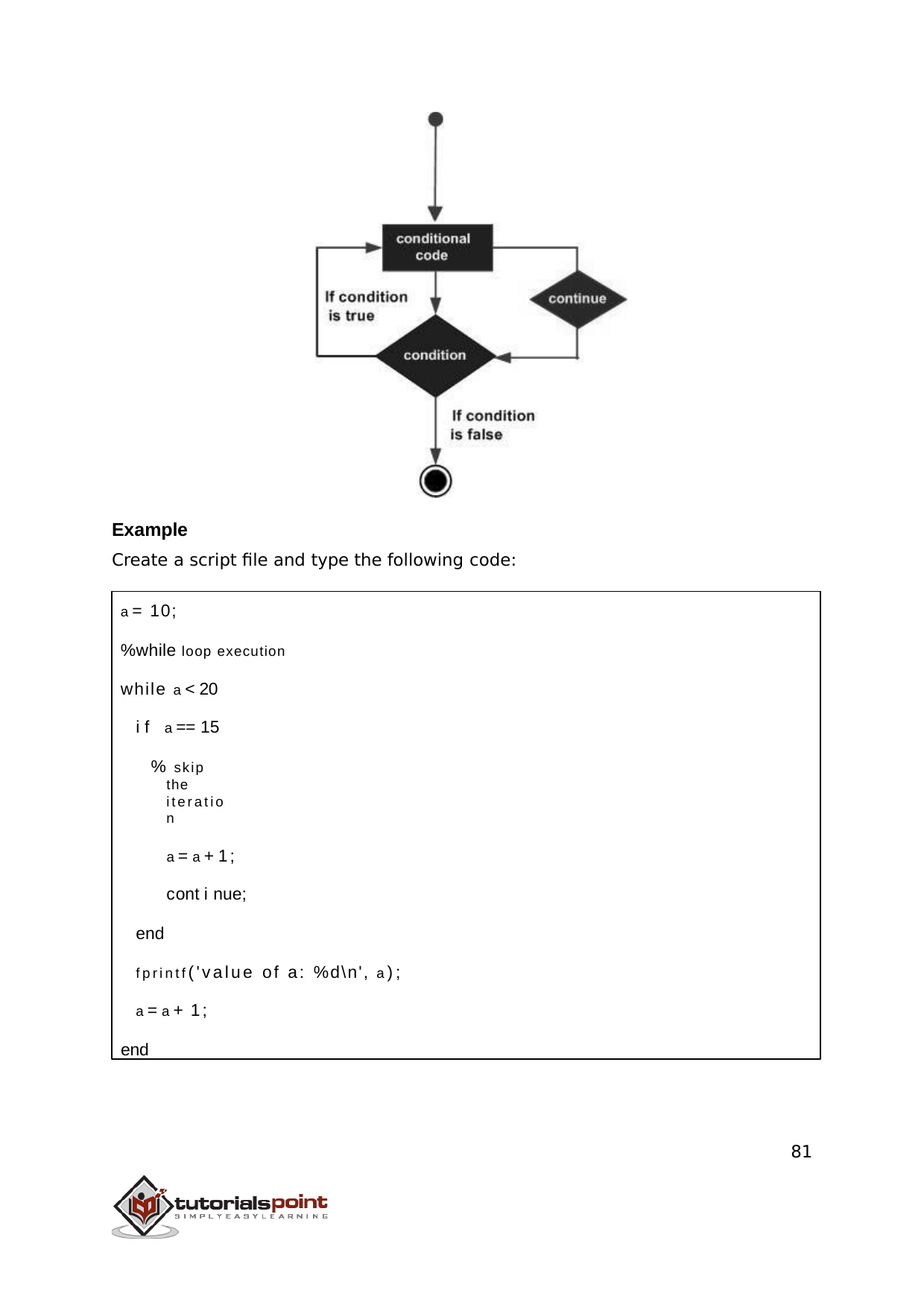

Example
Create a script file and type the following code:
a = 10;

%while loop execution
while a < 20  if a == 15

% skip the iteration
a = a + 1;  continue;

end
fprintf('value of a: %d\n', a);  a = a + 1;

end
81